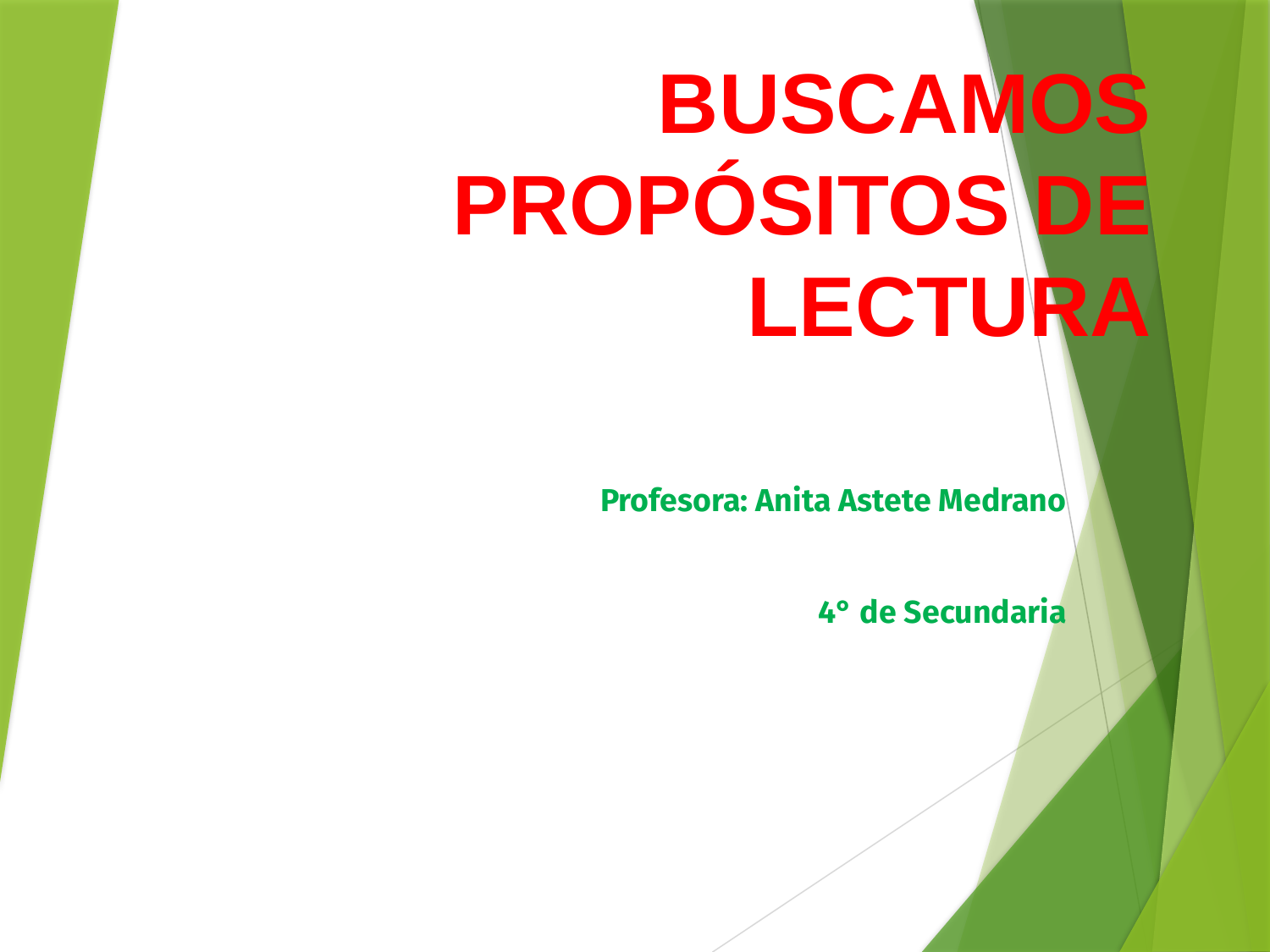

# BUSCAMOS PROPÓSITOS DE LECTURA
Profesora: Anita Astete Medrano

4° de Secundaria